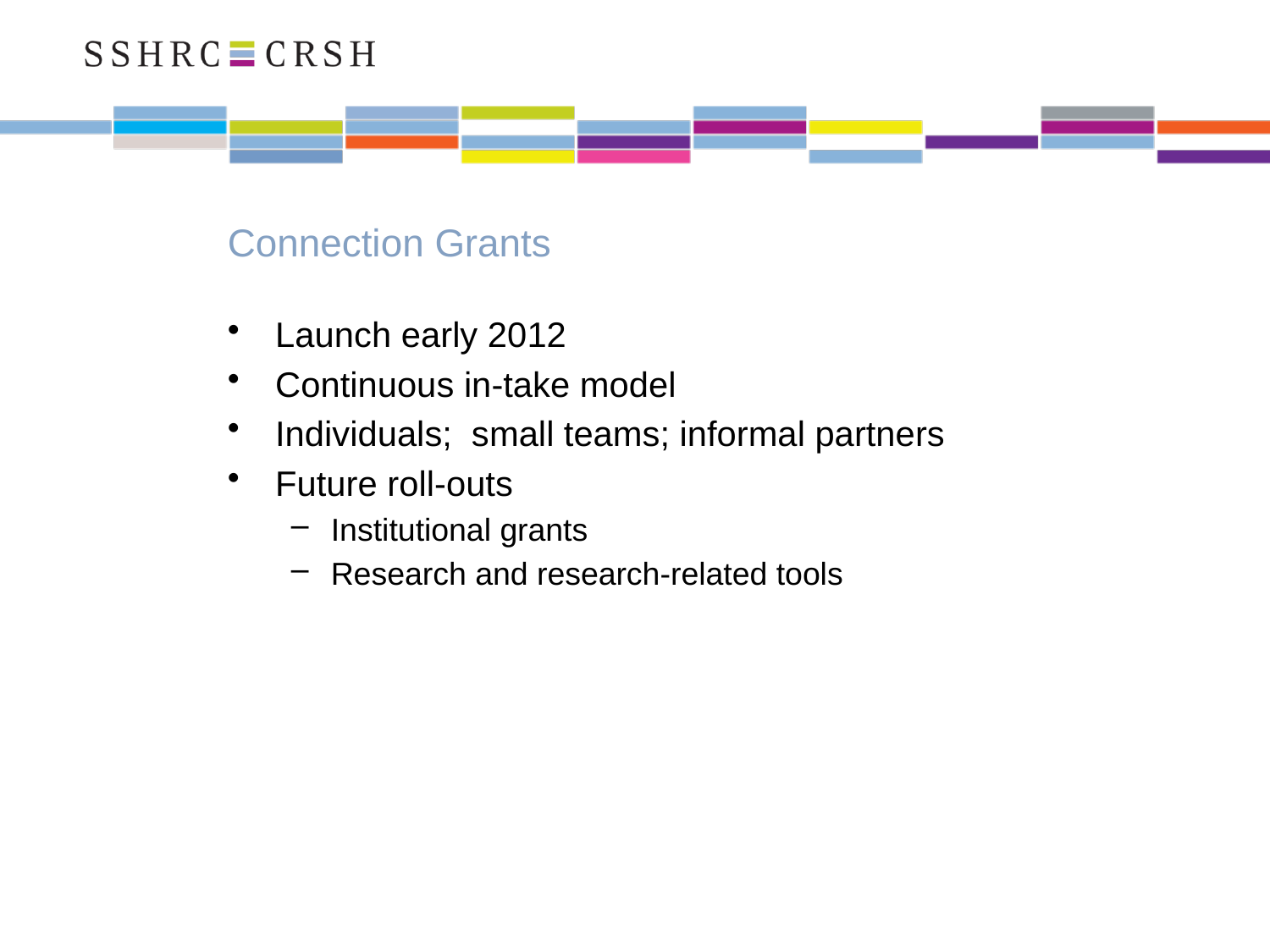

# Connection Grants
Launch early 2012
Continuous in-take model
Individuals;  small teams; informal partners
Future roll-outs
Institutional grants
Research and research-related tools